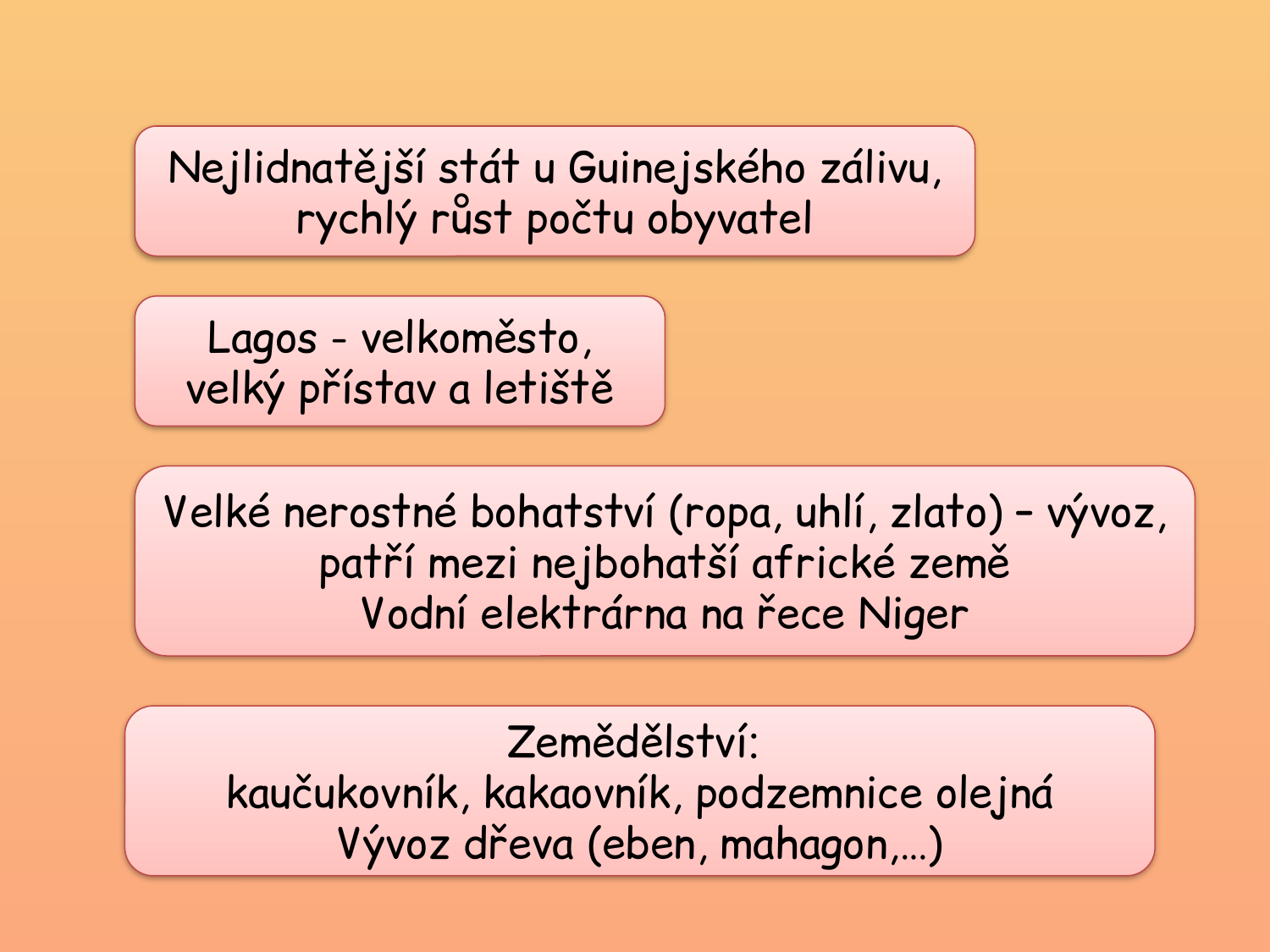

Nejlidnatější stát u Guinejského zálivu, rychlý růst počtu obyvatel
Lagos - velkoměsto, velký přístav a letiště
Velké nerostné bohatství (ropa, uhlí, zlato) – vývoz, patří mezi nejbohatší africké země
Vodní elektrárna na řece Niger
Zemědělství:
kaučukovník, kakaovník, podzemnice olejná
Vývoz dřeva (eben, mahagon,…)